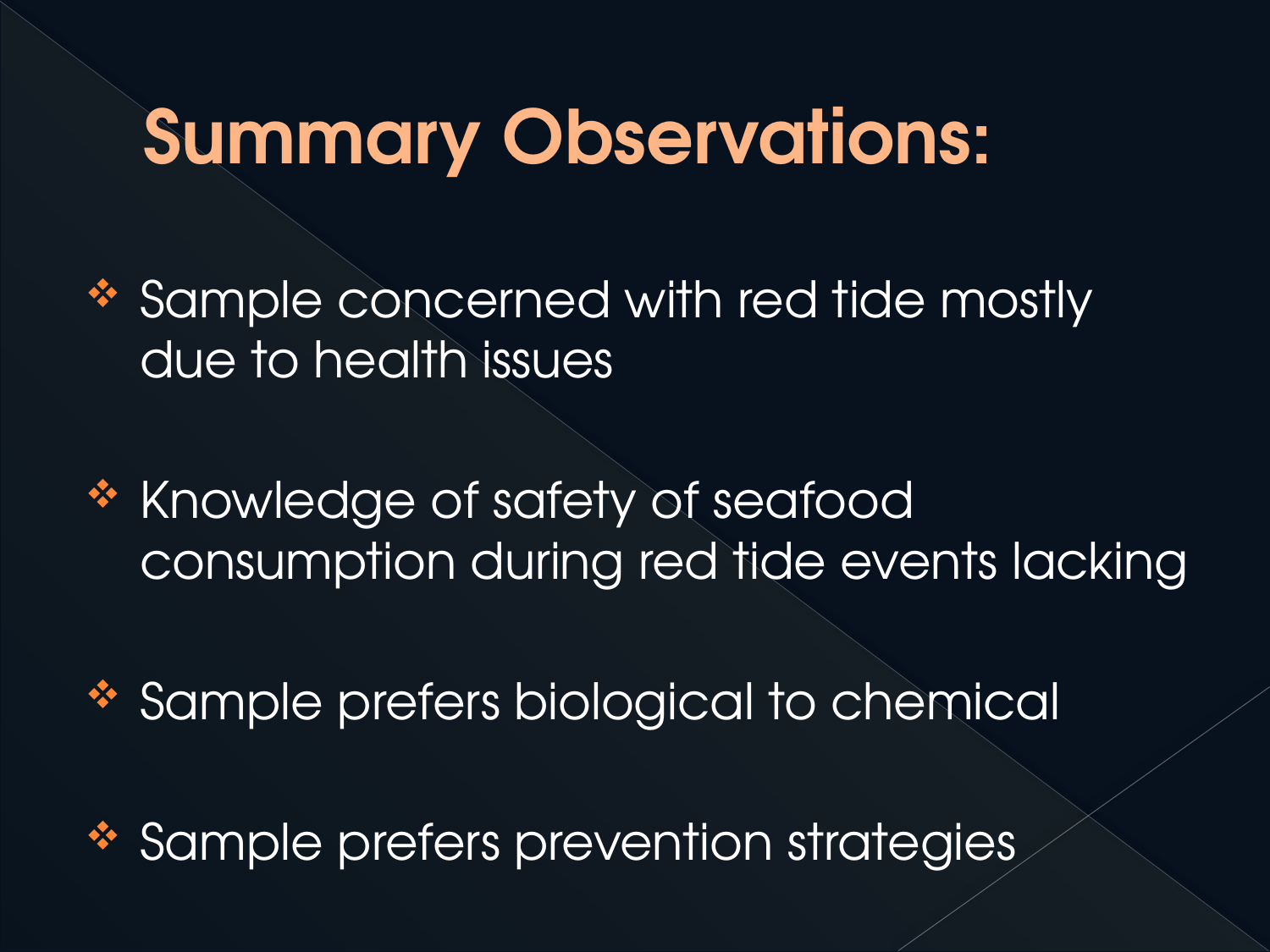

# Summary Observations:
Sample concerned with red tide mostly due to health issues

Knowledge of safety of seafood consumption during red tide events lacking

Sample prefers biological to chemical

Sample prefers prevention strategies